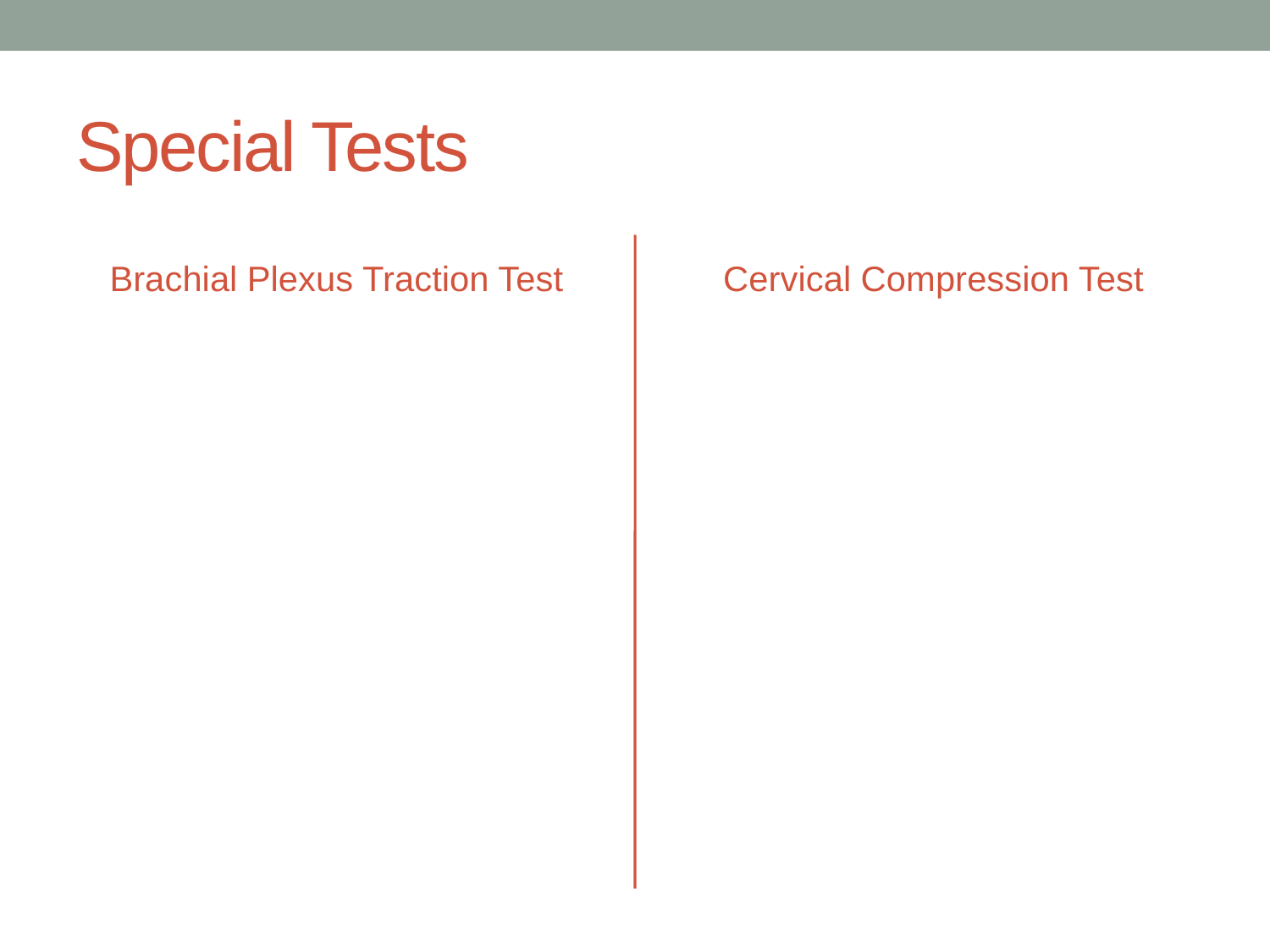

# Special Tests
Brachial Plexus Traction Test
Cervical Compression Test